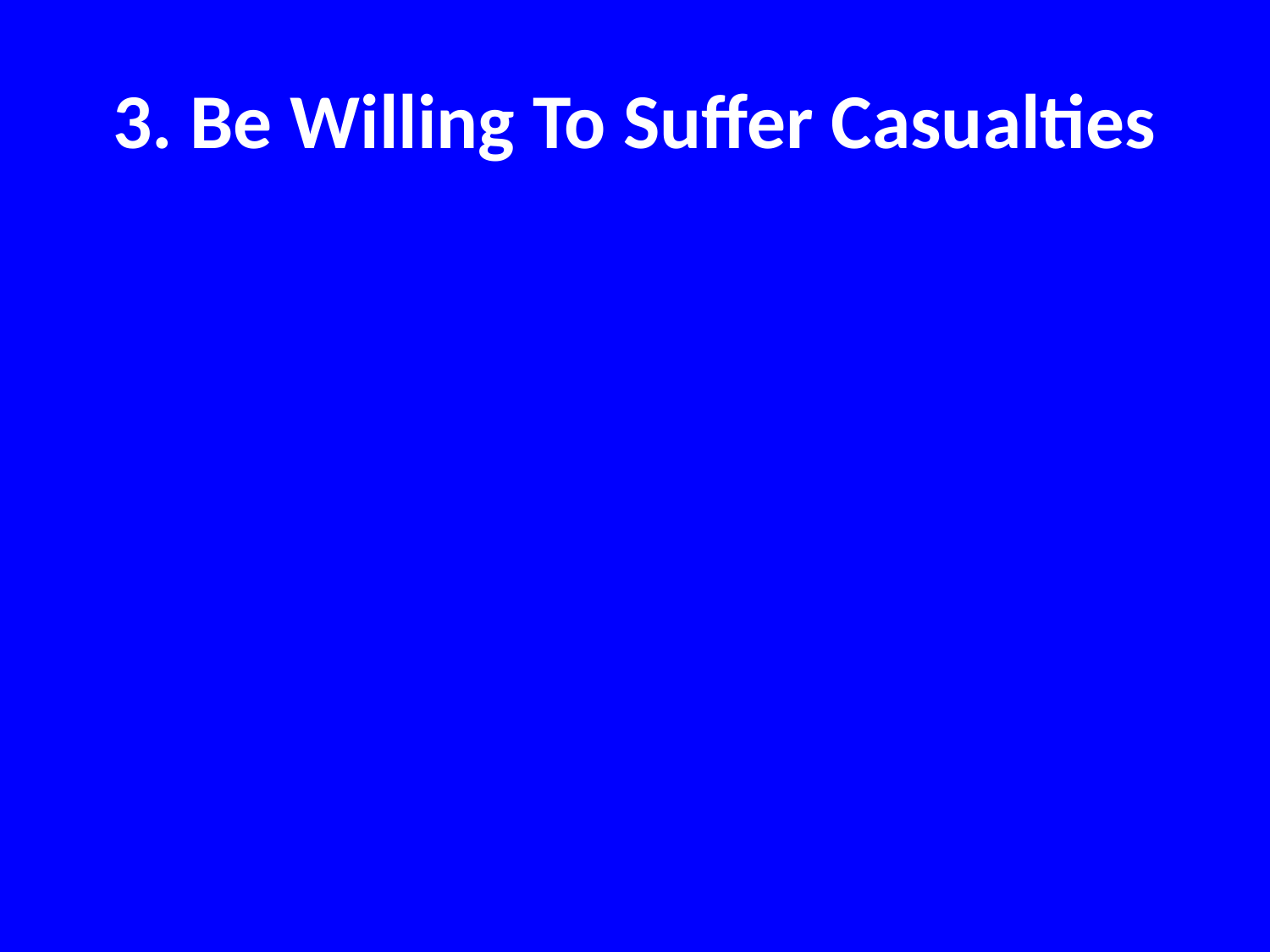

# 3. Be Willing To Suffer Casualties